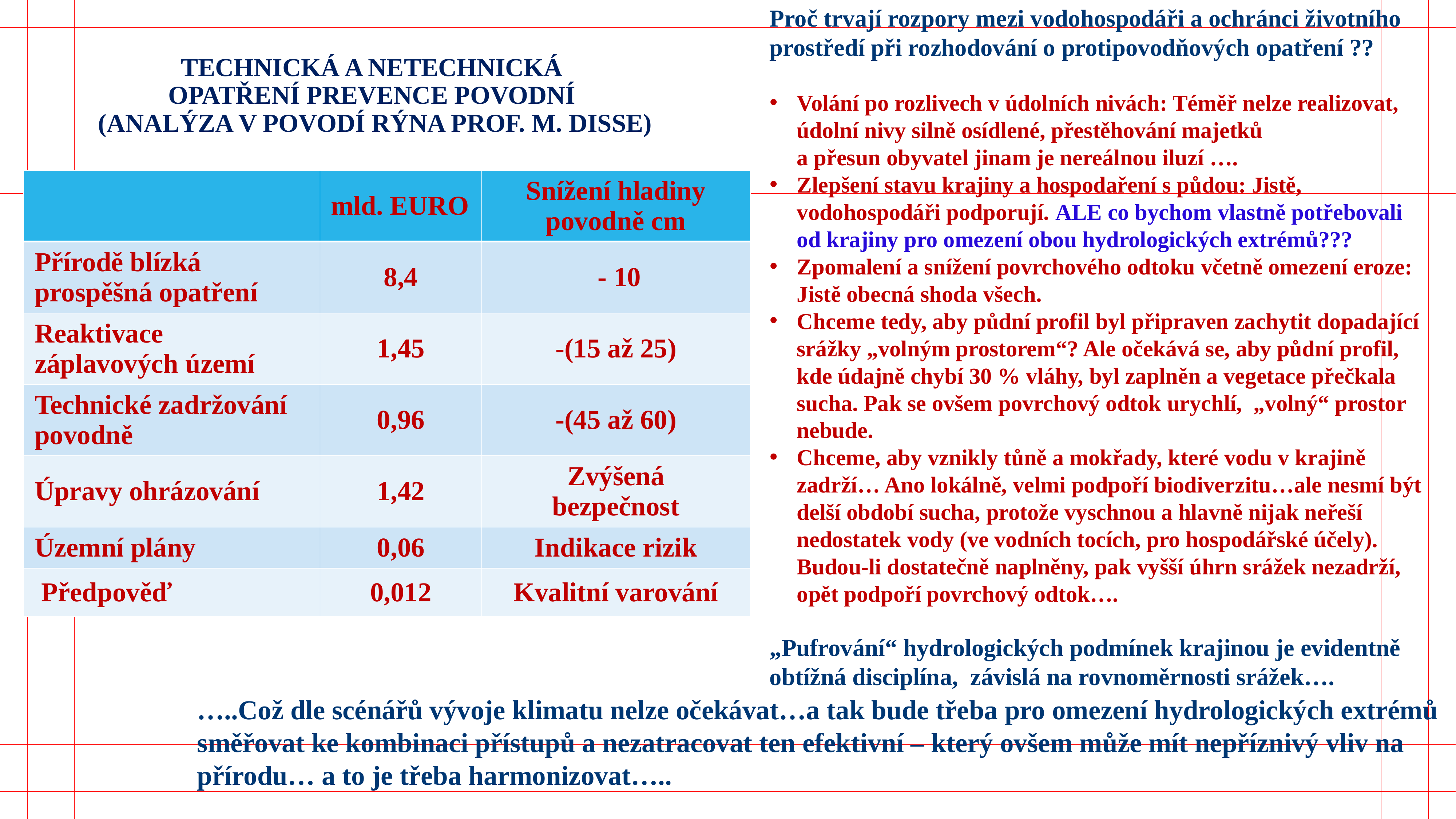

Proč trvají rozpory mezi vodohospodáři a ochránci životního prostředí při rozhodování o protipovodňových opatření ??

Volání po rozlivech v údolních nivách: Téměř nelze realizovat, údolní nivy silně osídlené, přestěhování majetků
a přesun obyvatel jinam je nereálnou iluzí ….
Zlepšení stavu krajiny a hospodaření s půdou: Jistě, vodohospodáři podporují. ALE co bychom vlastně potřebovali od krajiny pro omezení obou hydrologických extrémů???
Zpomalení a snížení povrchového odtoku včetně omezení eroze: Jistě obecná shoda všech.
Chceme tedy, aby půdní profil byl připraven zachytit dopadající srážky „volným prostorem“? Ale očekává se, aby půdní profil, kde údajně chybí 30 % vláhy, byl zaplněn a vegetace přečkala sucha. Pak se ovšem povrchový odtok urychlí,  „volný“ prostor nebude.
Chceme, aby vznikly tůně a mokřady, které vodu v krajině zadrží… Ano lokálně, velmi podpoří biodiverzitu…ale nesmí být delší období sucha, protože vyschnou a hlavně nijak neřeší nedostatek vody (ve vodních tocích, pro hospodářské účely). Budou-li dostatečně naplněny, pak vyšší úhrn srážek nezadrží, opět podpoří povrchový odtok….

„Pufrování“ hydrologických podmínek krajinou je evidentně obtížná disciplína,  závislá na rovnoměrnosti srážek….

Proč tedy rozpory a zdržování realizace opatření efektivních opatření jednostranným nadřazováním veřejného zájmu ve prospěch ochrany přírody s rizikem následků hydrologických extrémů– povodní a sucha na obyvatele a hospodářství?

# Technická a netechnická opatření prevence povodní (analýza v povodí Rýna Prof. M. Disse)
|  | mld. EURO | Snížení hladiny povodně cm |
| --- | --- | --- |
| Přírodě blízká prospěšná opatření | 8,4 | - 10 |
| Reaktivace záplavových území | 1,45 | -(15 až 25) |
| Technické zadržování povodně | 0,96 | -(45 až 60) |
| Úpravy ohrázování | 1,42 | Zvýšená bezpečnost |
| Územní plány | 0,06 | Indikace rizik |
| Předpověď | 0,012 | Kvalitní varování |
…..Což dle scénářů vývoje klimatu nelze očekávat…a tak bude třeba pro omezení hydrologických extrémů směřovat ke kombinaci přístupů a nezatracovat ten efektivní – který ovšem může mít nepříznivý vliv na přírodu… a to je třeba harmonizovat…..